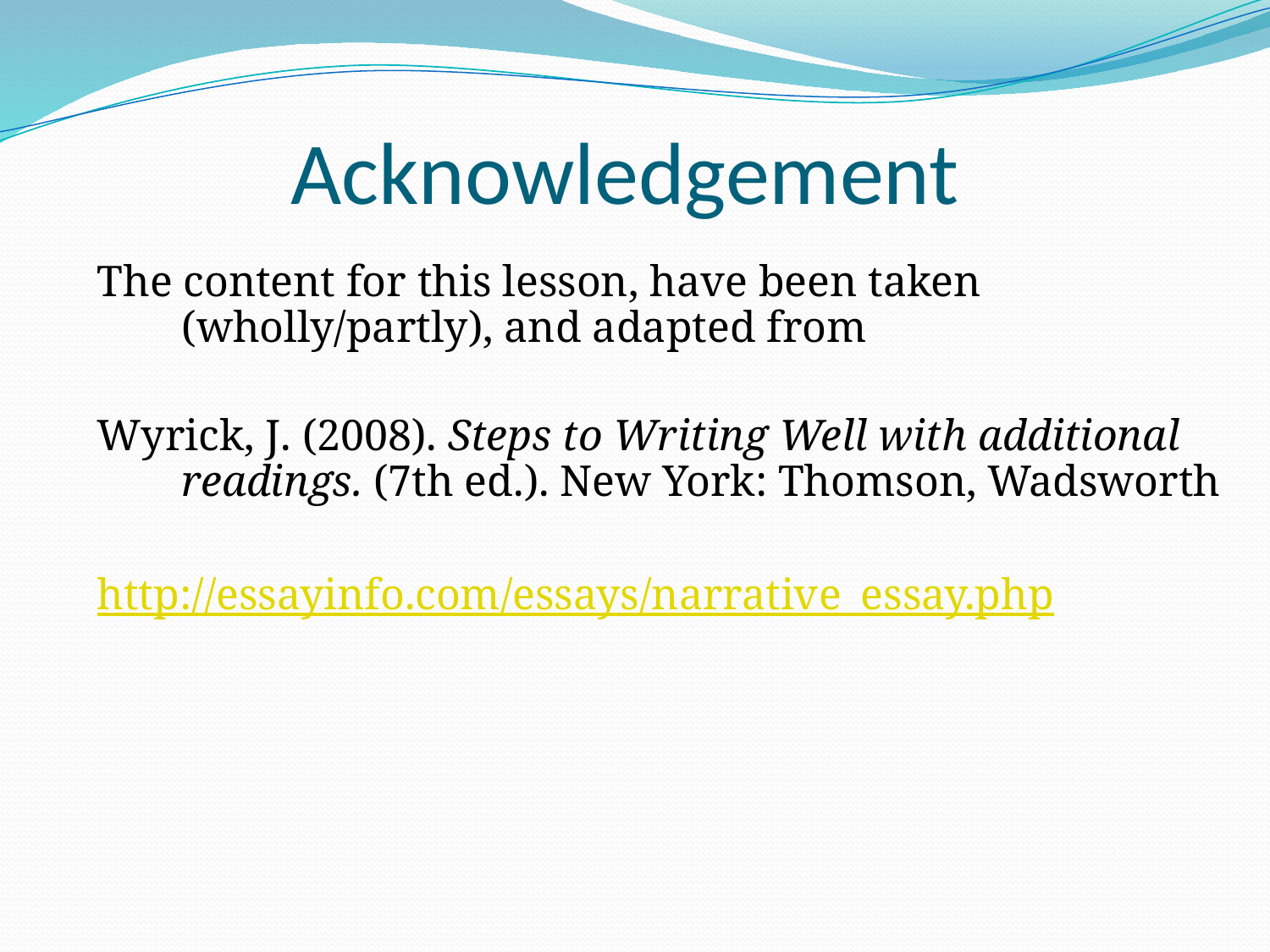

# Acknowledgement
The content for this lesson, have been taken (wholly/partly), and adapted from

Wyrick, J. (2008). Steps to Writing Well with additional readings. (7th ed.). New York: Thomson, Wadsworth

http://essayinfo.com/essays/narrative_essay.php